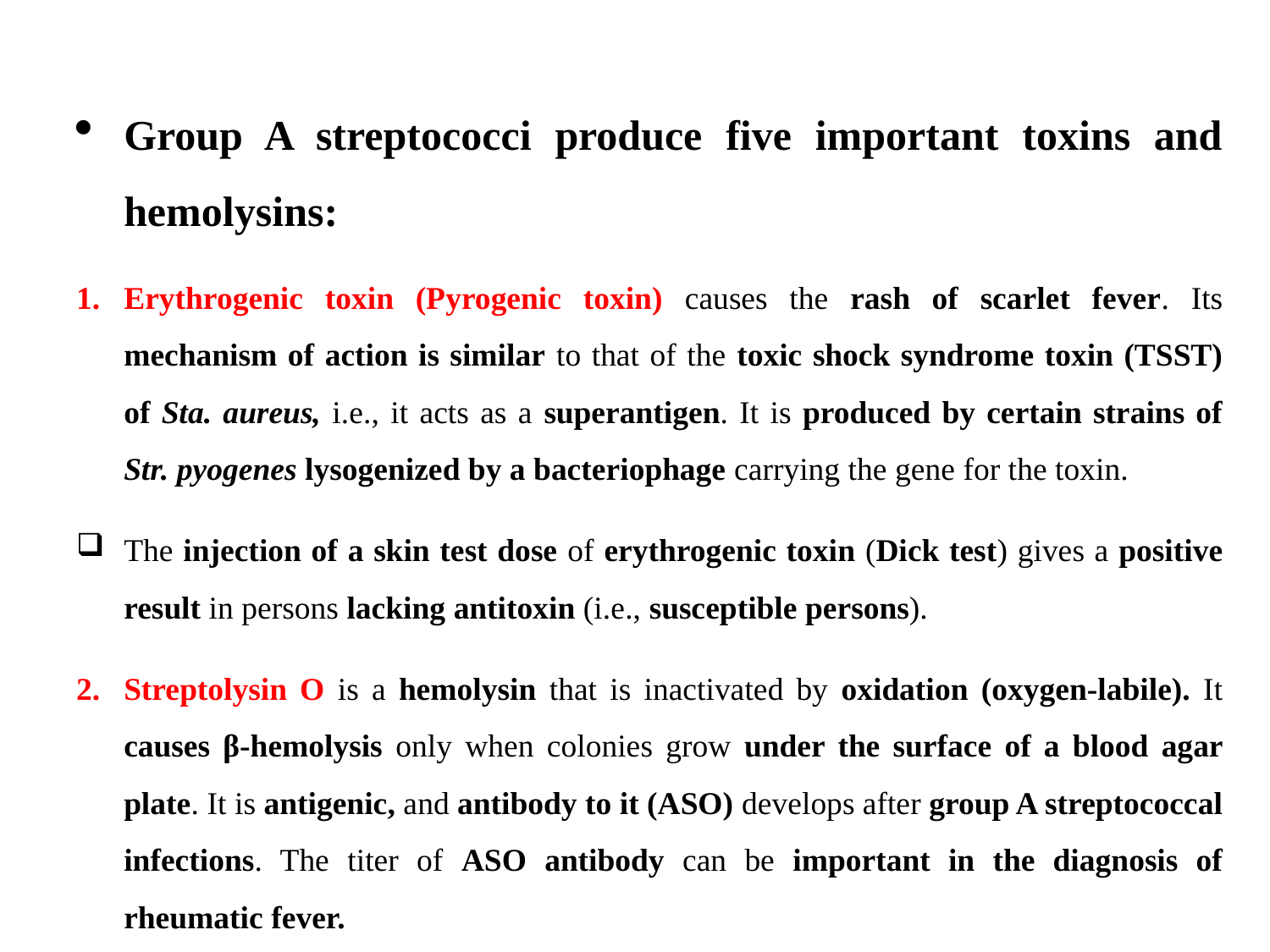

Group A streptococci produce five important toxins and hemolysins:
Erythrogenic toxin (Pyrogenic toxin) causes the rash of scarlet fever. Its mechanism of action is similar to that of the toxic shock syndrome toxin (TSST) of Sta. aureus, i.e., it acts as a superantigen. It is produced by certain strains of Str. pyogenes lysogenized by a bacteriophage carrying the gene for the toxin.
The injection of a skin test dose of erythrogenic toxin (Dick test) gives a positive result in persons lacking antitoxin (i.e., susceptible persons).
Streptolysin O is a hemolysin that is inactivated by oxidation (oxygen-labile). It causes β-hemolysis only when colonies grow under the surface of a blood agar plate. It is antigenic, and antibody to it (ASO) develops after group A streptococcal infections. The titer of ASO antibody can be important in the diagnosis of rheumatic fever.